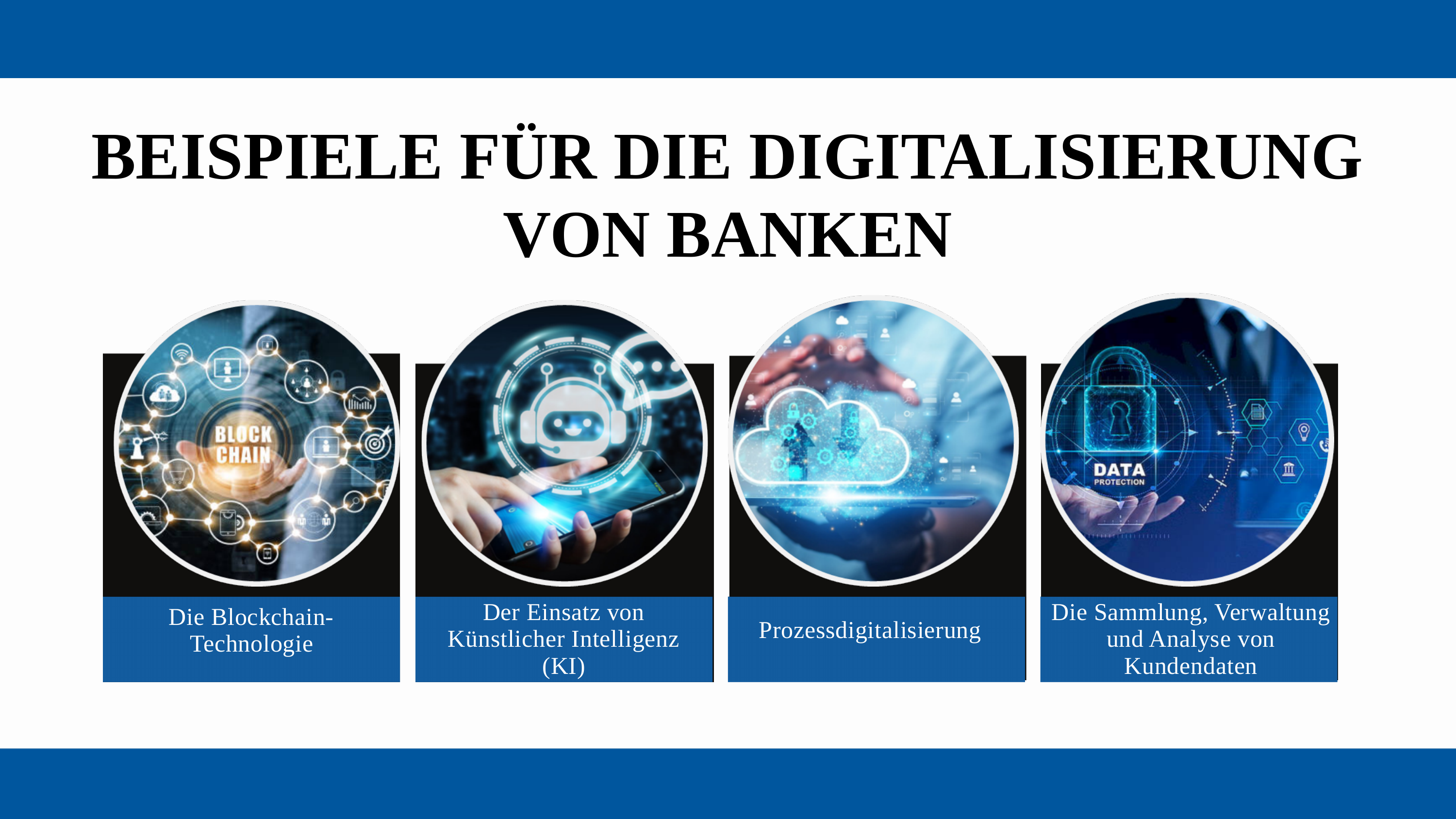

BEISPIELE FÜR DIE DIGITALISIERUNG VON BANKEN

Der Einsatz von Künstlicher Intelligenz (KI)

Die Sammlung, Verwaltung und Analyse von Kundendaten

Die Blockchain-Technologie

Prozessdigitalisierung